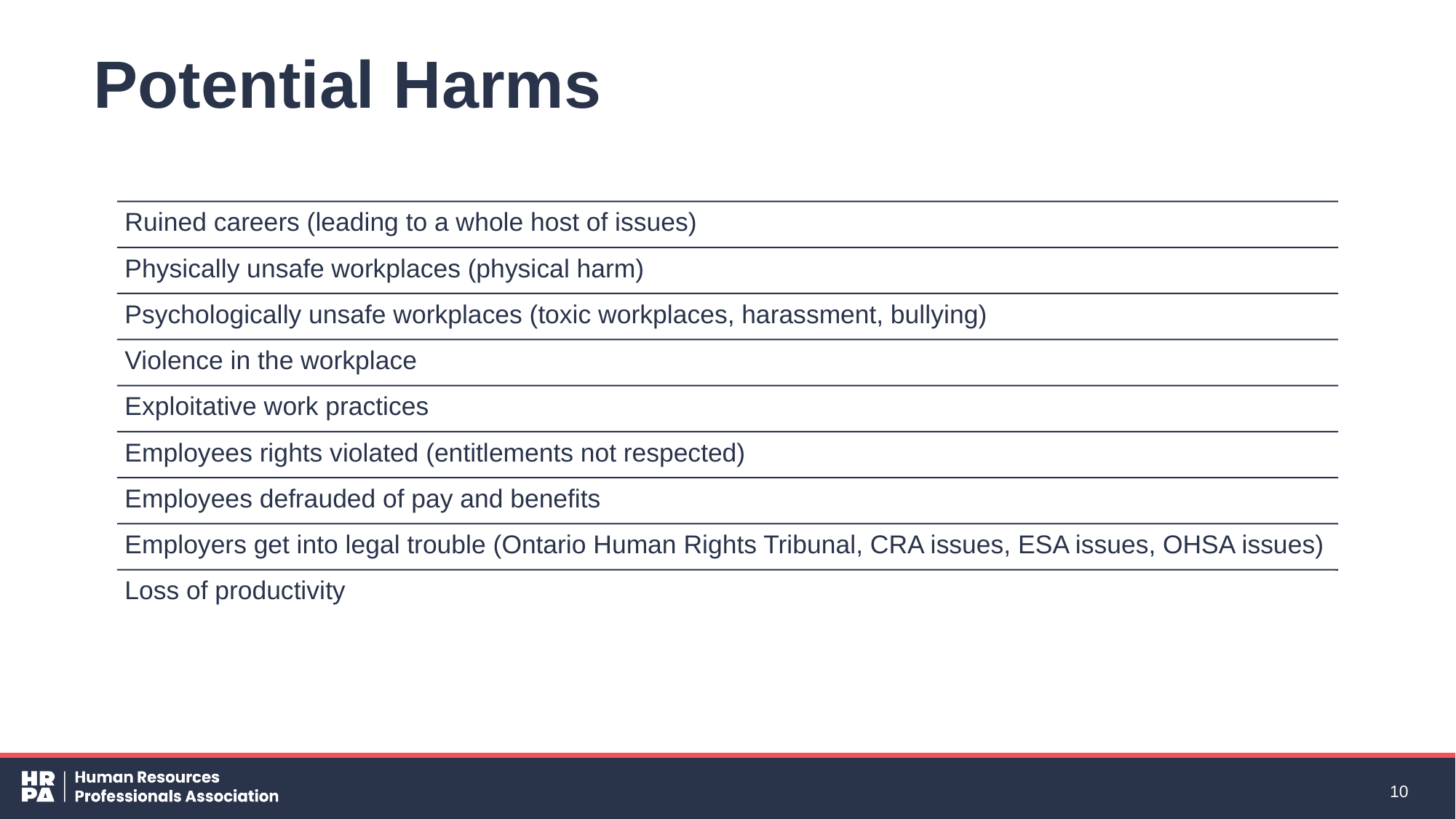

# Potential Harms
Ruined careers (leading to a whole host of issues)
Physically unsafe workplaces (physical harm)
Psychologically unsafe workplaces (toxic workplaces, harassment, bullying)
Violence in the workplace
Exploitative work practices
Employees rights violated (entitlements not respected)
Employees defrauded of pay and benefits
Employers get into legal trouble (Ontario Human Rights Tribunal, CRA issues, ESA issues, OHSA issues)
Loss of productivity
10